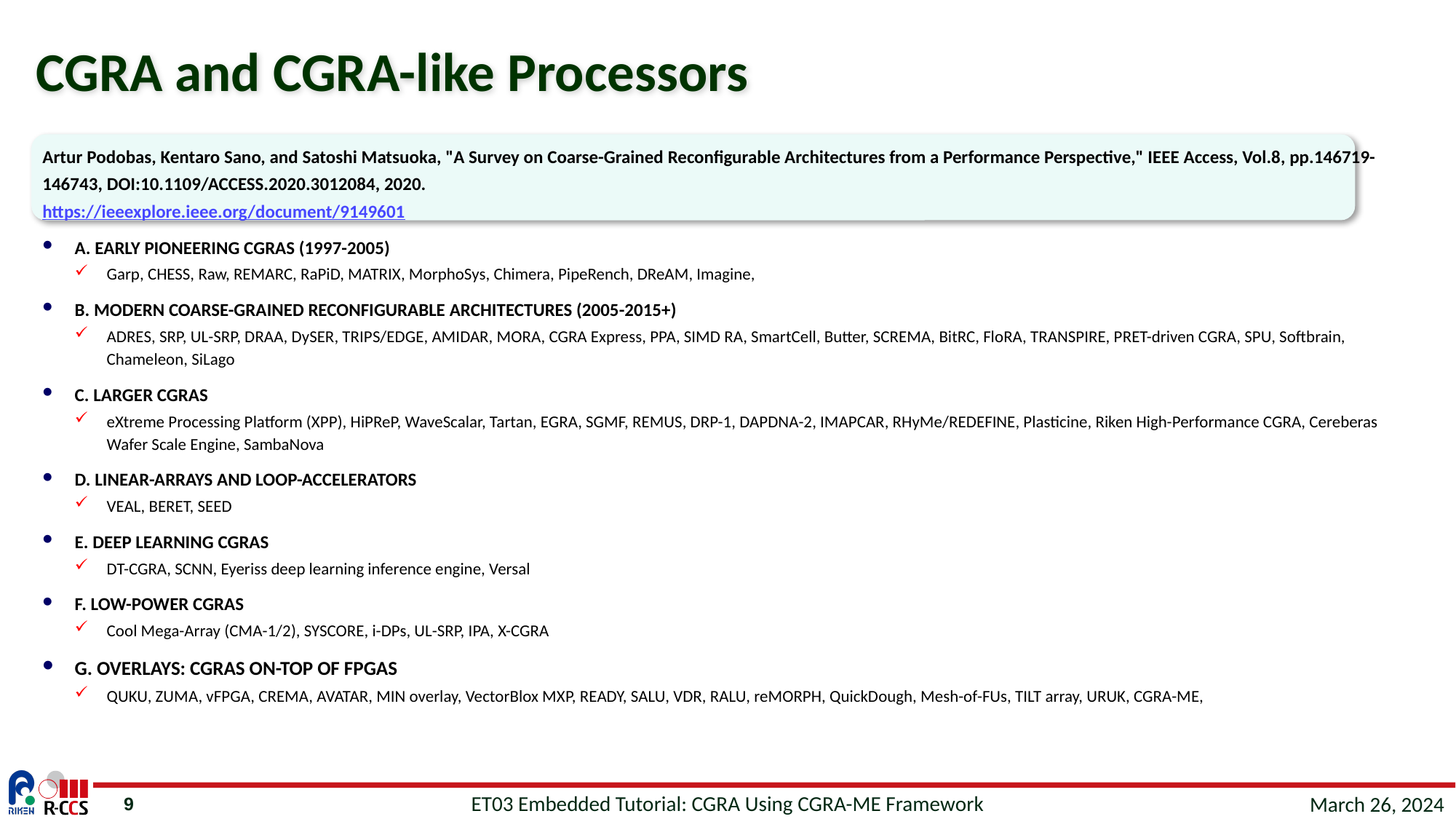

# CGRA and CGRA-like Processors

Artur Podobas, Kentaro Sano, and Satoshi Matsuoka, "A Survey on Coarse-Grained Reconfigurable Architectures from a Performance Perspective," IEEE Access, Vol.8, pp.146719-146743, DOI:10.1109/ACCESS.2020.3012084, 2020.
https://ieeexplore.ieee.org/document/9149601
A. EARLY PIONEERING CGRAS (1997-2005)
Garp, CHESS, Raw, REMARC, RaPiD, MATRIX, MorphoSys, Chimera, PipeRench, DReAM, Imagine,
B. MODERN COARSE-GRAINED RECONFIGURABLE ARCHITECTURES (2005-2015+)
ADRES, SRP, UL-SRP, DRAA, DySER, TRIPS/EDGE, AMIDAR, MORA, CGRA Express, PPA, SIMD RA, SmartCell, Butter, SCREMA, BitRC, FloRA, TRANSPIRE, PRET-driven CGRA, SPU, Softbrain, Chameleon, SiLago
C. LARGER CGRAS
eXtreme Processing Platform (XPP), HiPReP, WaveScalar, Tartan, EGRA, SGMF, REMUS, DRP-1, DAPDNA-2, IMAPCAR, RHyMe/REDEFINE, Plasticine, Riken High-Performance CGRA, Cereberas Wafer Scale Engine, SambaNova
D. LINEAR-ARRAYS AND LOOP-ACCELERATORS
VEAL, BERET, SEED
E. DEEP LEARNING CGRAS
DT-CGRA, SCNN, Eyeriss deep learning inference engine, Versal
F. LOW-POWER CGRAS
Cool Mega-Array (CMA-1/2), SYSCORE, i-DPs, UL-SRP, IPA, X-CGRA
G. OVERLAYS: CGRAS ON-TOP OF FPGAS
QUKU, ZUMA, vFPGA, CREMA, AVATAR, MIN overlay, VectorBlox MXP, READY, SALU, VDR, RALU, reMORPH, QuickDough, Mesh-of-FUs, TILT array, URUK, CGRA-ME,
ET03 Embedded Tutorial: CGRA Using CGRA-ME Framework
March 26, 2024